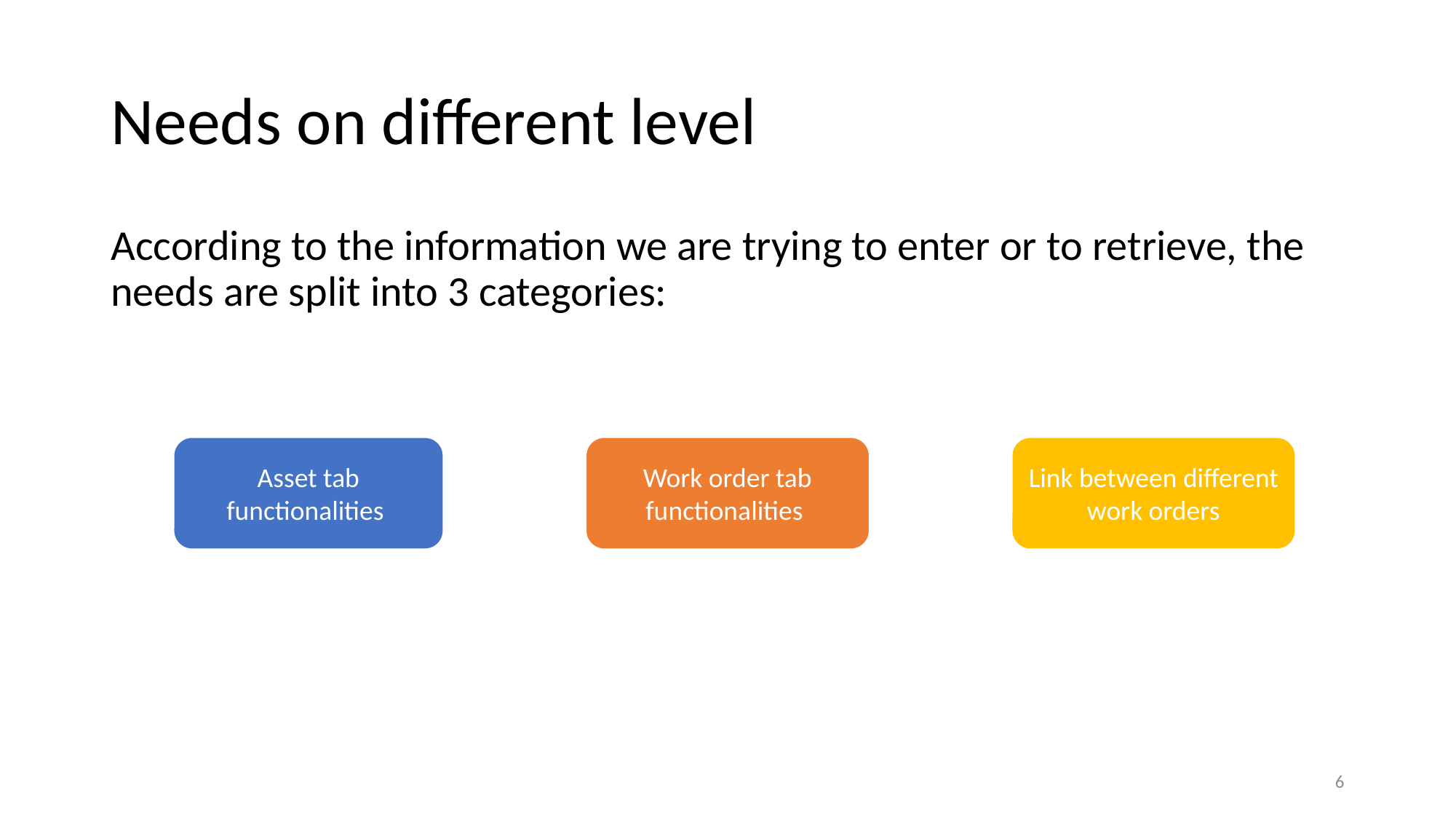

# Needs on different level
According to the information we are trying to enter or to retrieve, the needs are split into 3 categories:

Asset tab functionalities
Work order tab functionalities
Link between different  work orders
6